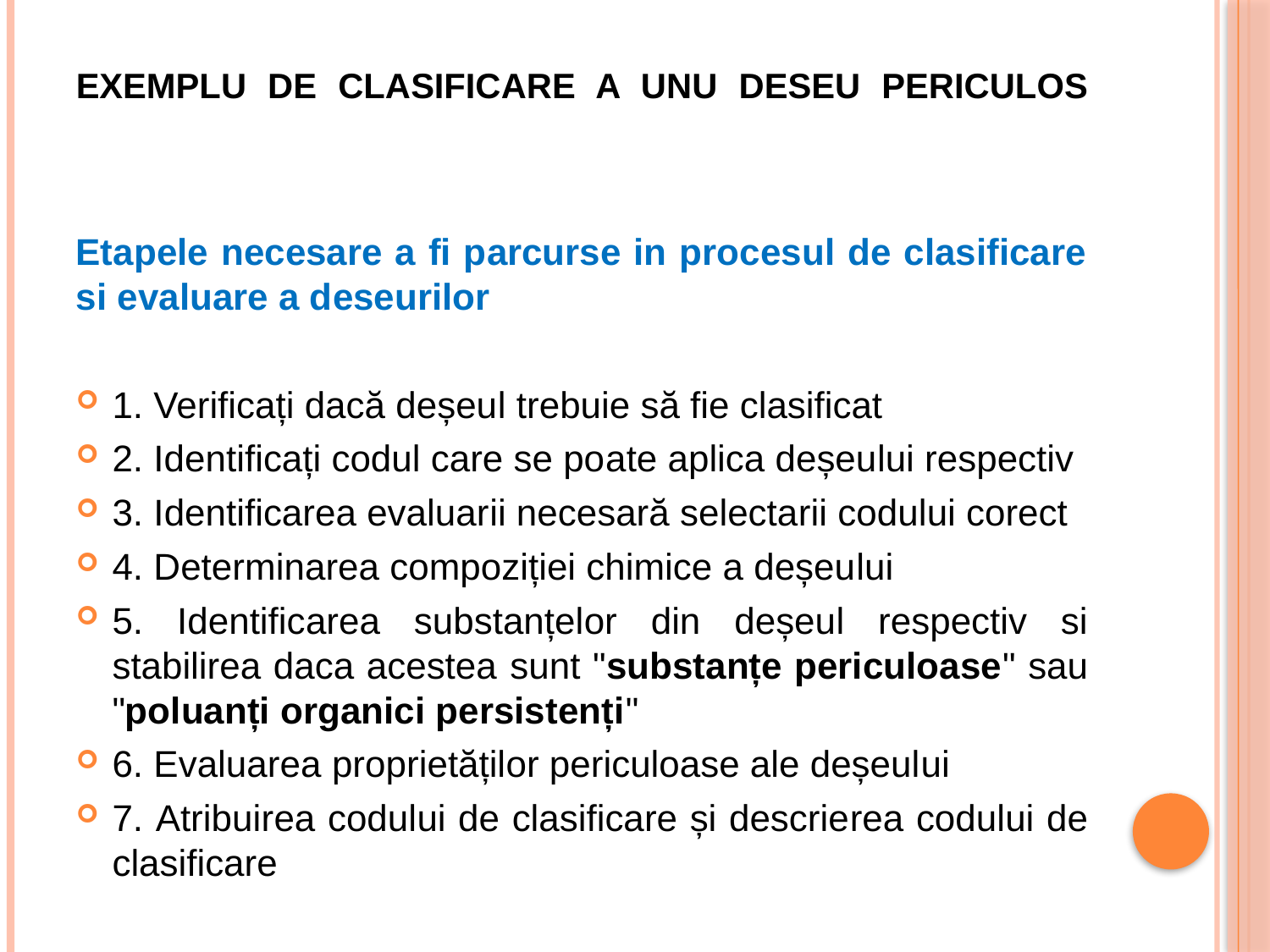

# EXEMPLU DE CLASIFICARE A UNU DESEU PERICULOS
Etapele necesare a fi parcurse in procesul de clasificare si evaluare a deseurilor

1. Verificați dacă deșeul trebuie să fie clasificat
2. Identificați codul care se poate aplica deșeului respectiv
3. Identificarea evaluarii necesară selectarii codului corect
4. Determinarea compoziției chimice a deșeului
5. Identificarea substanțelor din deșeul respectiv si stabilirea daca acestea sunt "substanțe periculoase" sau "poluanți organici persistenți"
6. Evaluarea proprietăților periculoase ale deșeului
7. Atribuirea codului de clasificare și descrierea codului de clasificare